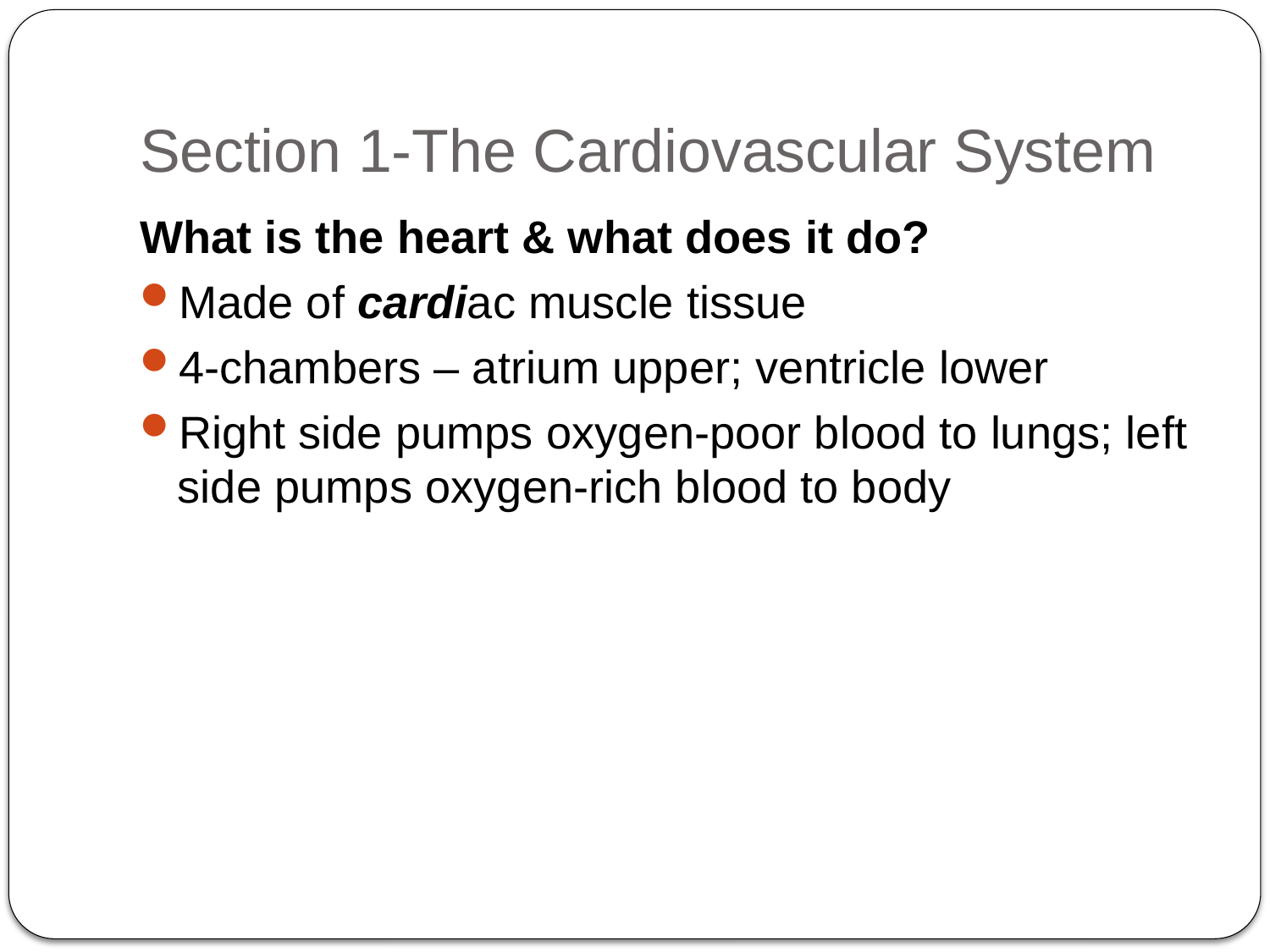

# Section 1-The Cardiovascular System
What is the heart & what does it do?
Made of cardiac muscle tissue
4-chambers – atrium upper; ventricle lower
Right side pumps oxygen-poor blood to lungs; left side pumps oxygen-rich blood to body